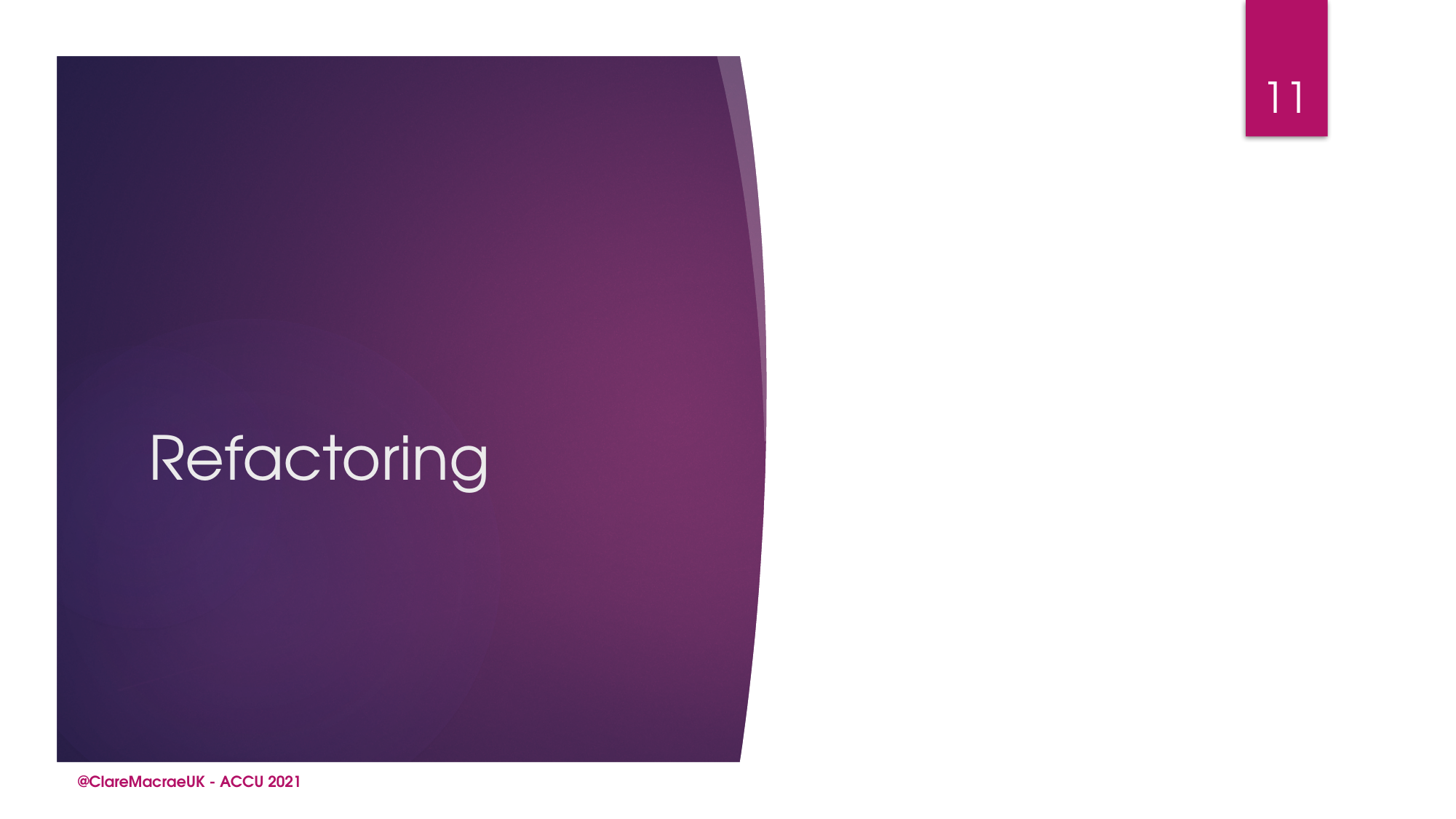

11

# Refactoring
@ClareMacraeUK - ACCU 2021